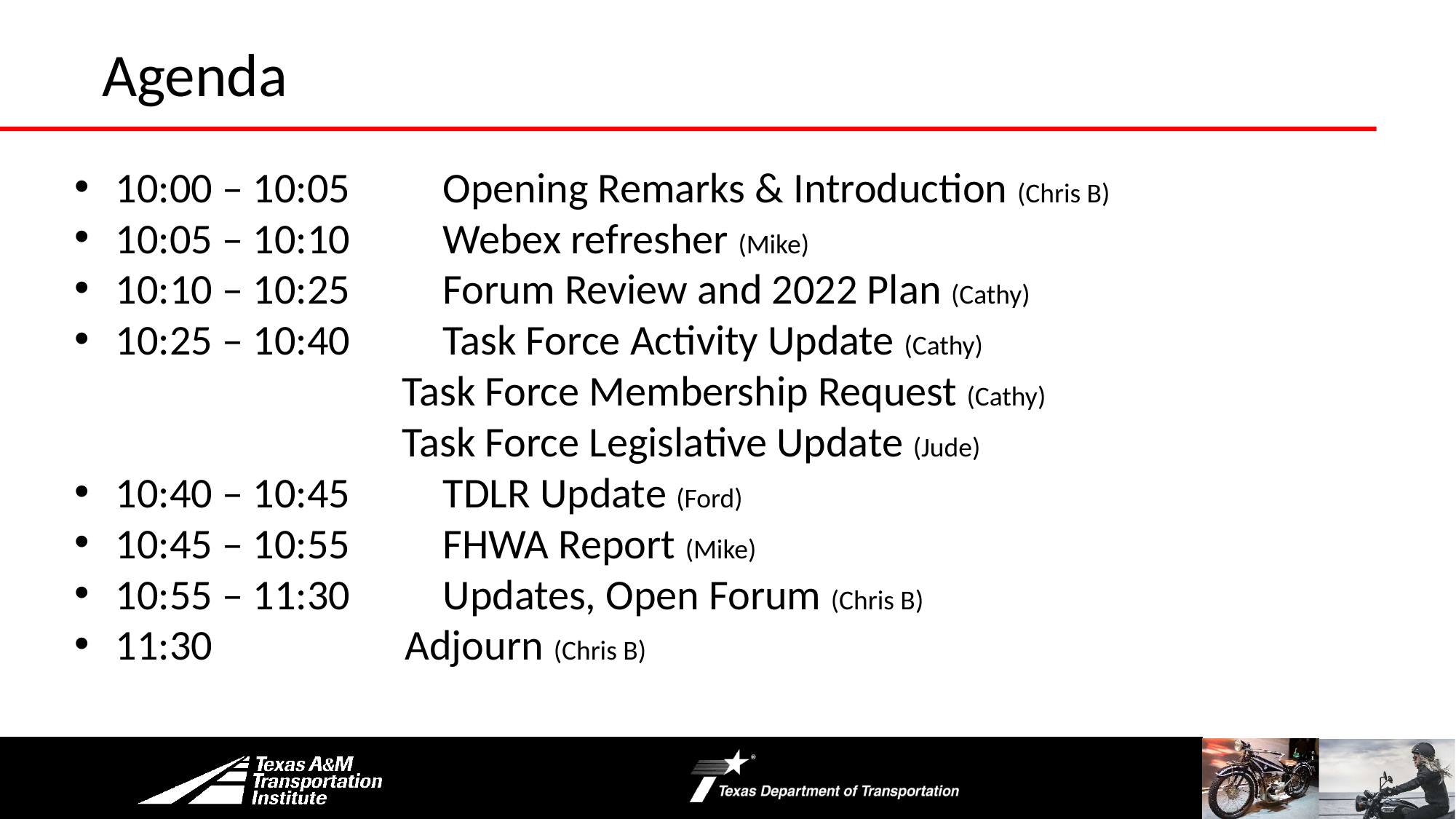

# Agenda
10:00 – 10:05 	Opening Remarks & Introduction (Chris B)
10:05 – 10:10  	Webex refresher (Mike)
10:10 – 10:25	Forum Review and 2022 Plan (Cathy)
10:25 – 10:40	Task Force Activity Update (Cathy)
			Task Force Membership Request (Cathy)
			Task Force Legislative Update (Jude)
10:40 – 10:45	TDLR Update (Ford)
10:45 – 10:55	FHWA Report (Mike)
10:55 – 11:30  	Updates, Open Forum (Chris B)
11:30                    Adjourn (Chris B)